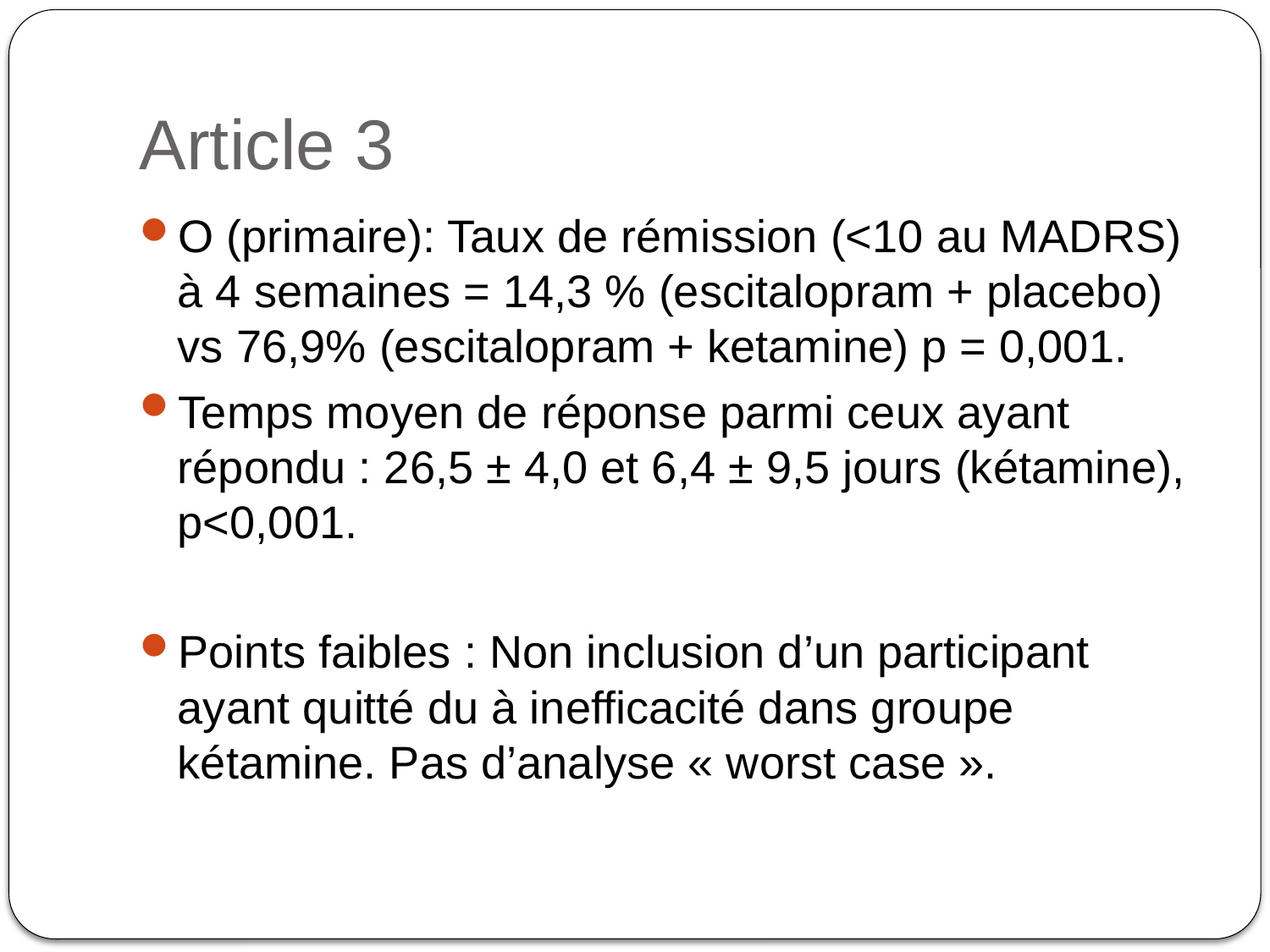

# Article 3
O (primaire): Taux de rémission (<10 au MADRS) à 4 semaines = 14,3 % (escitalopram + placebo) vs 76,9% (escitalopram + ketamine) p = 0,001.
Temps moyen de réponse parmi ceux ayant répondu : 26,5 ± 4,0 et 6,4 ± 9,5 jours (kétamine), p<0,001.

Points faibles : Non inclusion d’un participant ayant quitté du à inefficacité dans groupe kétamine. Pas d’analyse « worst case ».